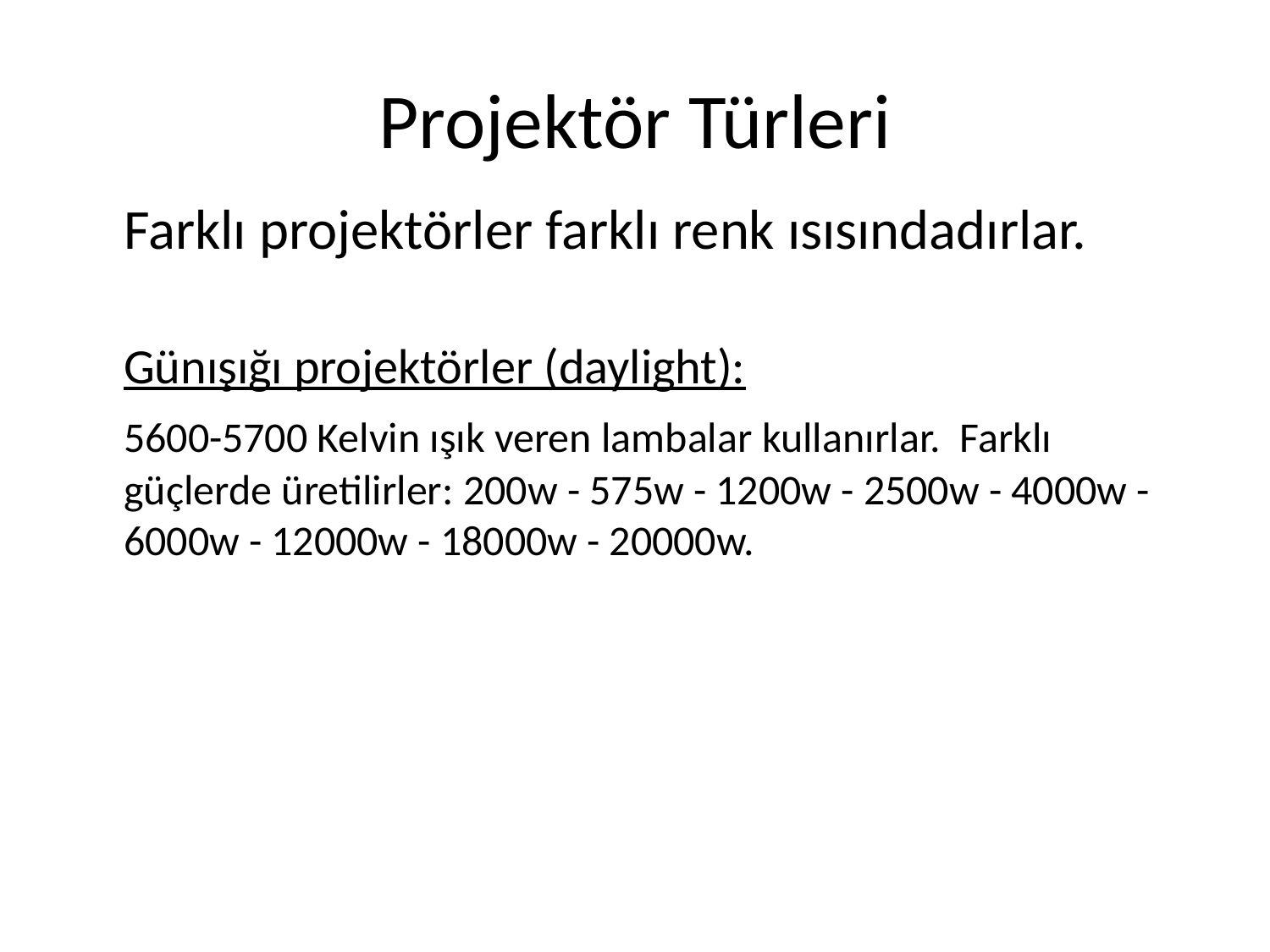

# Projektör Türleri
	Farklı projektörler farklı renk ısısındadırlar.

	Günışığı projektörler (daylight):
	5600-5700 Kelvin ışık veren lambalar kullanırlar.  Farklı güçlerde üretilirler: 200w - 575w - 1200w - 2500w - 4000w - 6000w - 12000w - 18000w - 20000w.